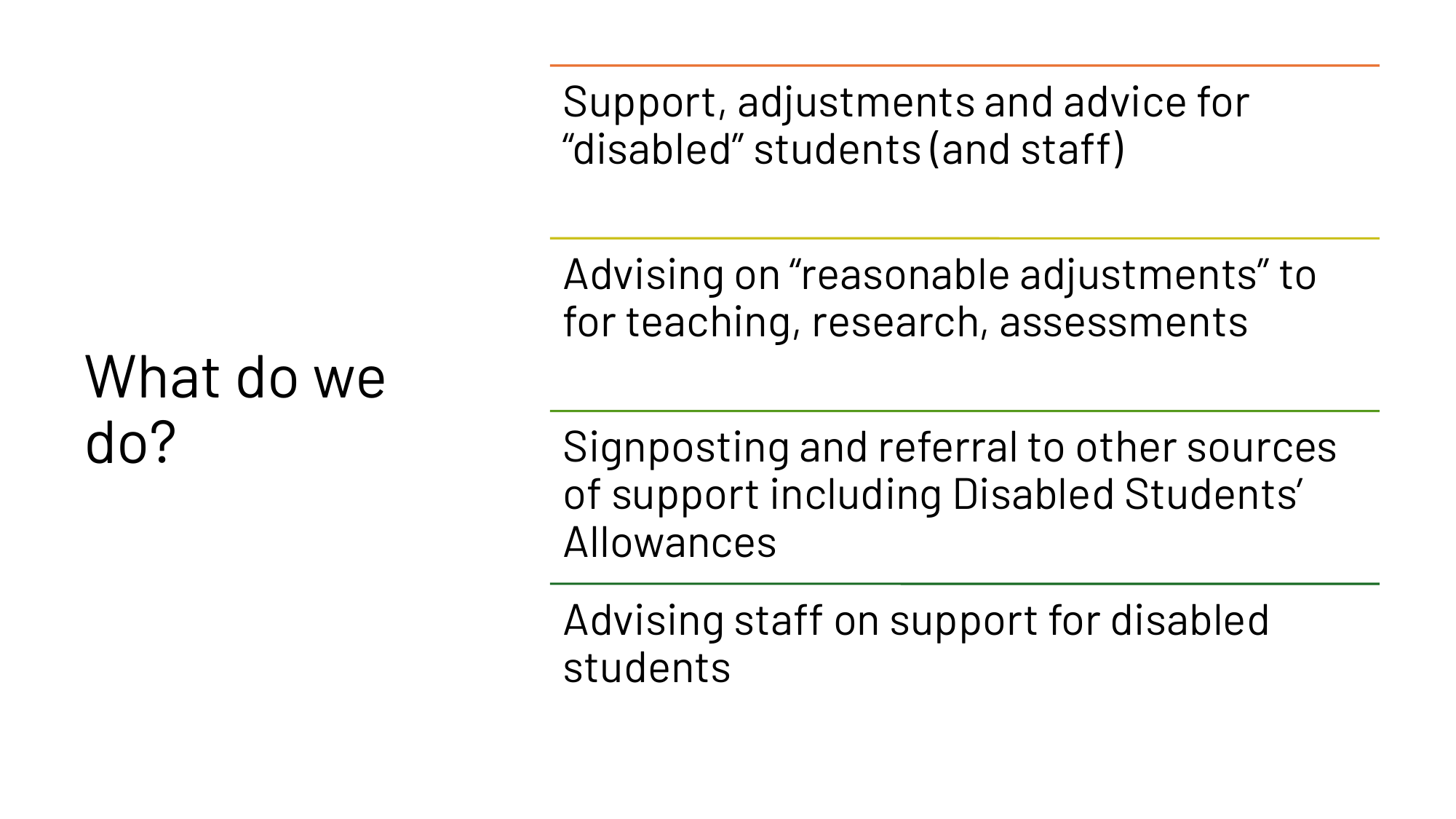

# What do we do?
Support, adjustments and advice for “disabled” students (and staff)
Advising on “reasonable adjustments” to for teaching, research, assessments
Signposting and referral to other sources of support including Disabled Students’ Allowances
Advising staff on support for disabled students